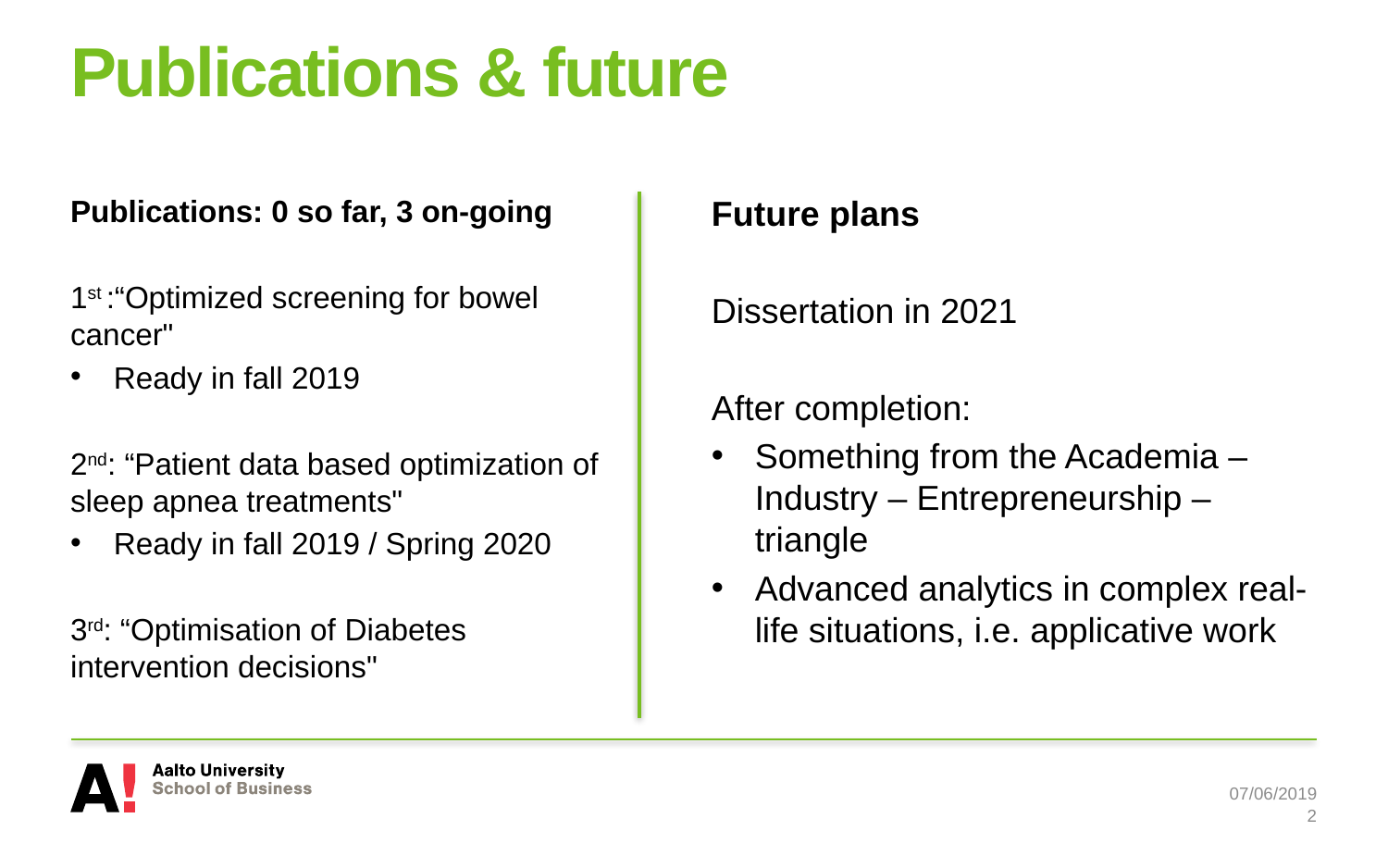

# Publications & future
Publications: 0 so far, 3 on-going

1st :“Optimized screening for bowel cancer"
Ready in fall 2019

2nd: “Patient data based optimization of sleep apnea treatments"
Ready in fall 2019 / Spring 2020

3rd: “Optimisation of Diabetes intervention decisions"

Future plans

Dissertation in 2021

After completion:
Something from the Academia – Industry – Entrepreneurship –triangle
Advanced analytics in complex real-life situations, i.e. applicative work

07/06/2019
2